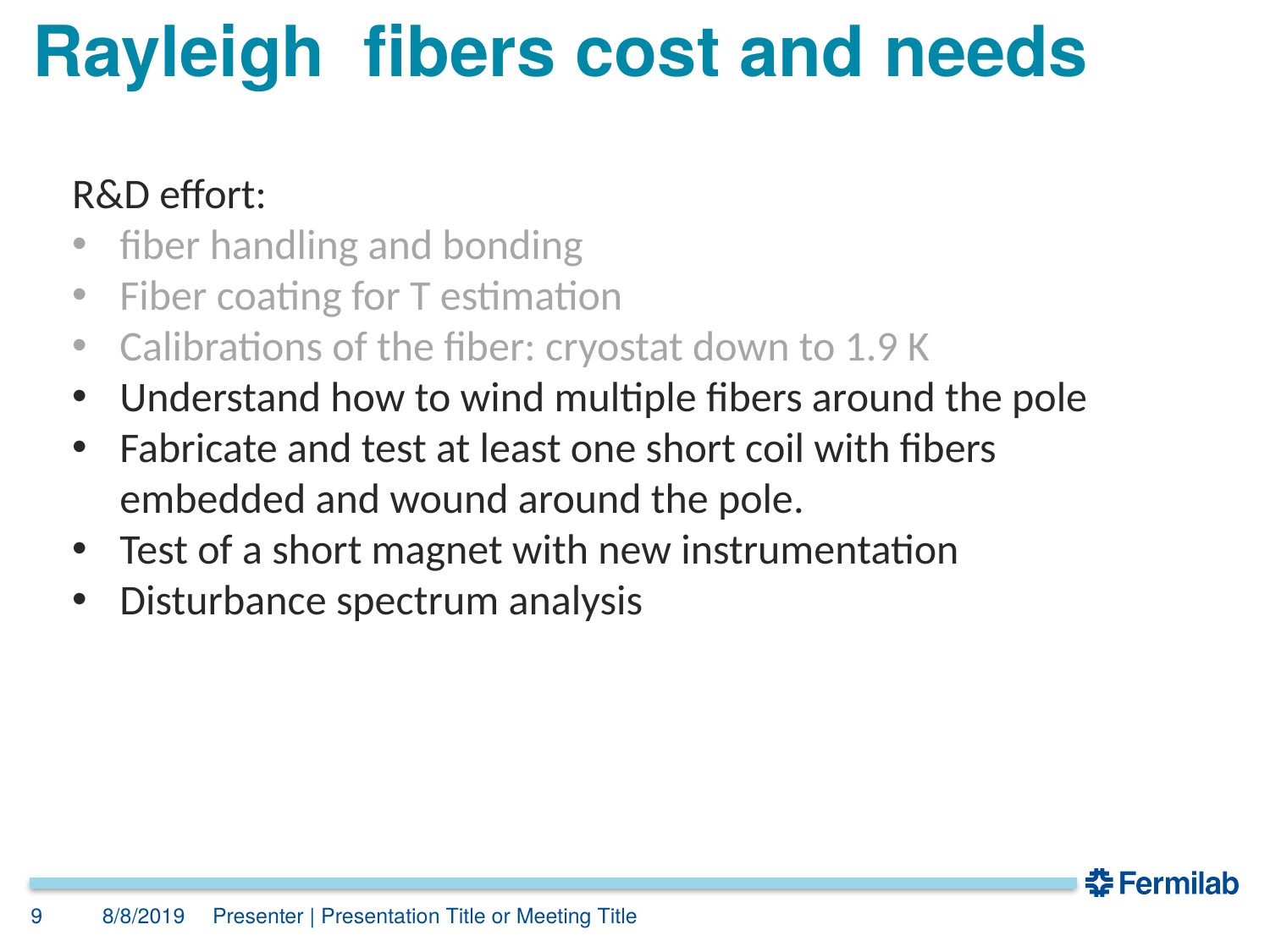

Rayleigh  fibers cost and needs
R&D effort:
fiber handling and bonding
Fiber coating for T estimation
Calibrations of the fiber: cryostat down to 1.9 K
Understand how to wind multiple fibers around the pole
Fabricate and test at least one short coil with fibers embedded and wound around the pole.
Test of a short magnet with new instrumentation
Disturbance spectrum analysis
9
8/8/2019
Presenter | Presentation Title or Meeting Title